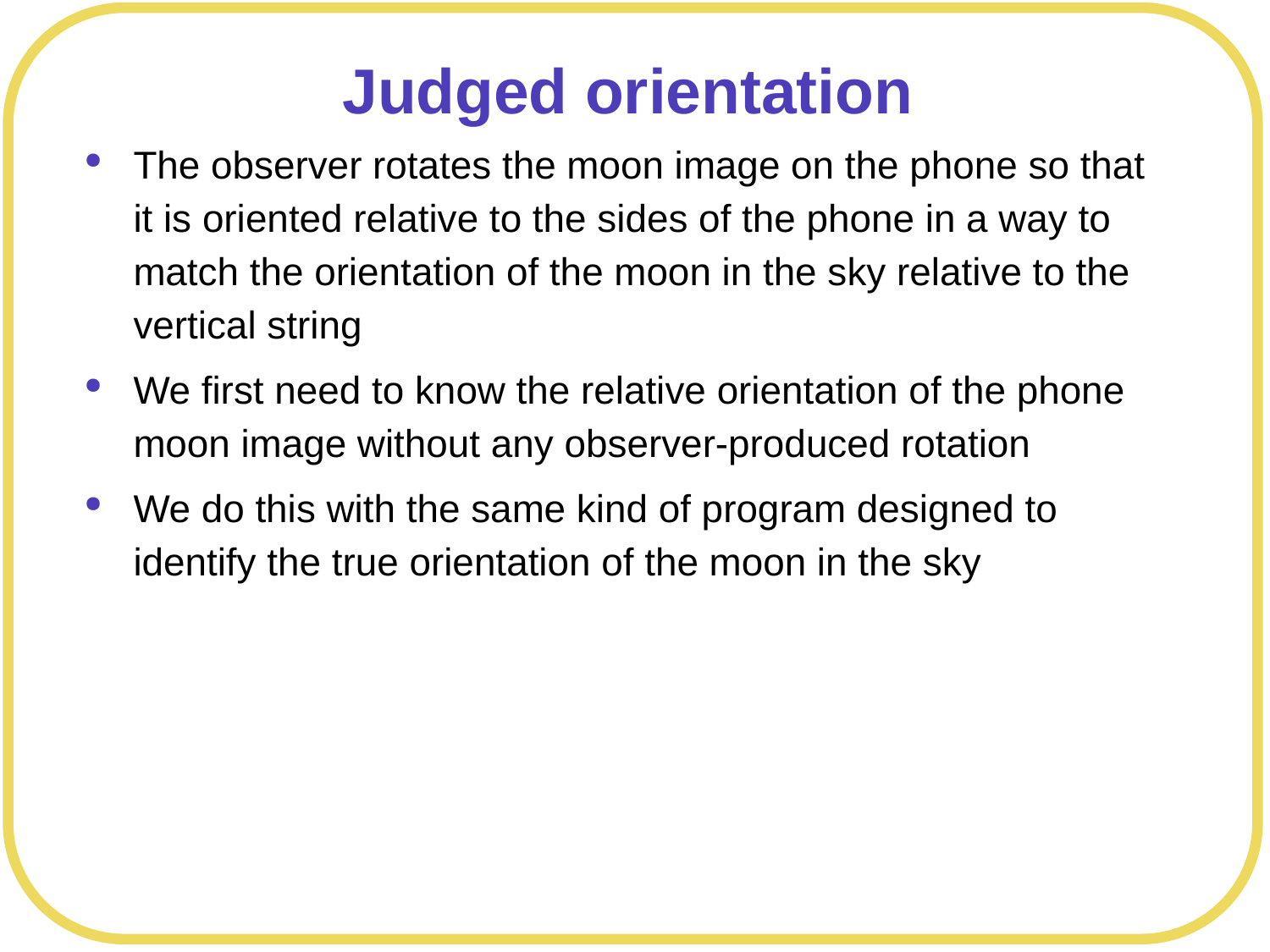

# Judged orientation
The observer rotates the moon image on the phone so that it is oriented relative to the sides of the phone in a way to match the orientation of the moon in the sky relative to the vertical string
We first need to know the relative orientation of the phone moon image without any observer-produced rotation
We do this with the same kind of program designed to identify the true orientation of the moon in the sky